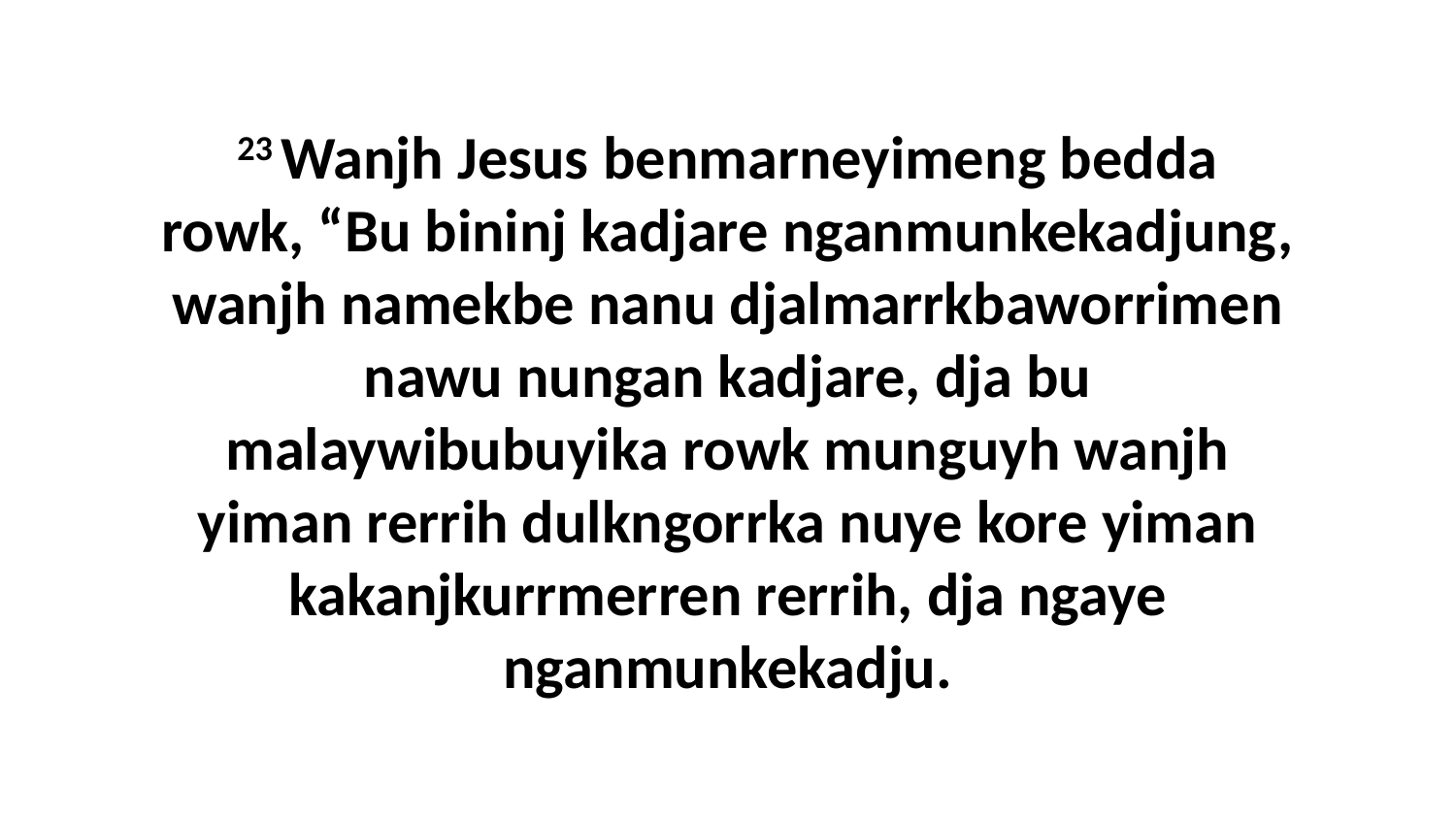

23 Wanjh Jesus benmarneyimeng bedda rowk, “Bu bininj kadjare nganmunkekadjung, wanjh namekbe nanu djalmarrkbaworrimen nawu nungan kadjare, dja bu malaywibubuyika rowk munguyh wanjh yiman rerrih dulkngorrka nuye kore yiman kakanjkurrmerren rerrih, dja ngaye nganmunkekadju.